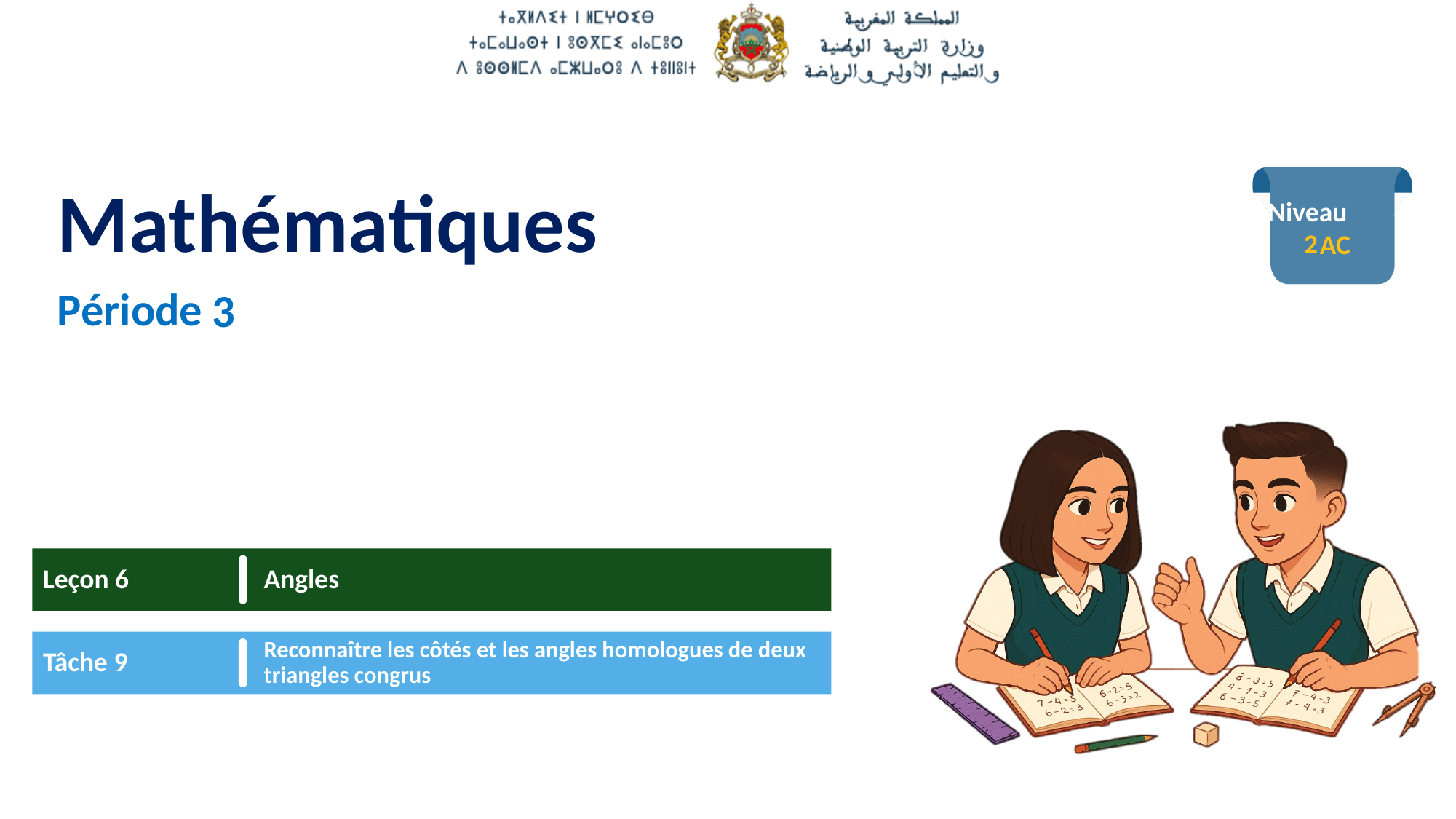

2
3
Leçon 6
Angles

Tâche 9
Reconnaître les côtés et les angles homologues de deux triangles congrus